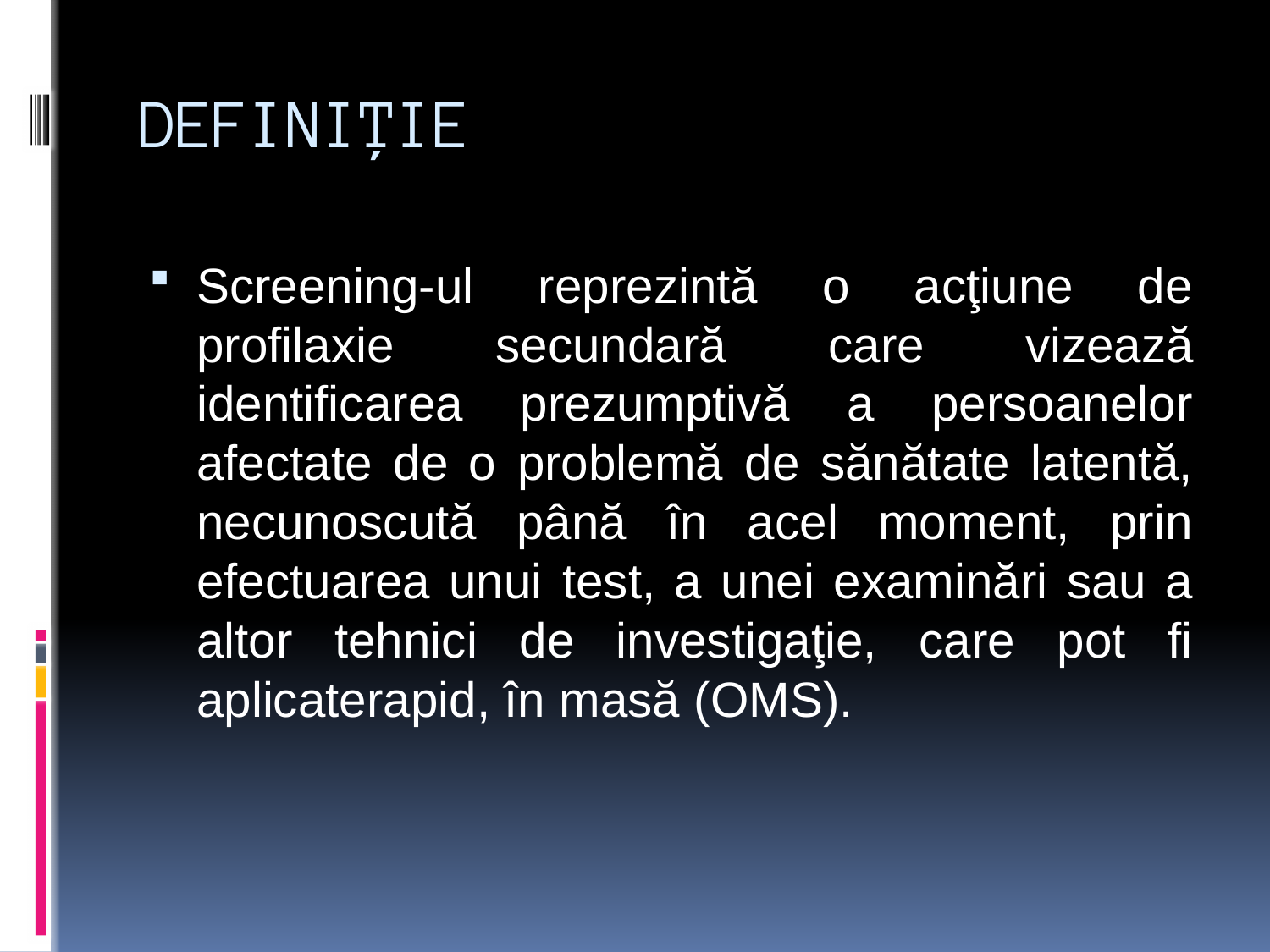

# DEFINIȚIE
Screening-ul reprezintă o acţiune de profilaxie secundară care vizează identificarea prezumptivă a persoanelor afectate de o problemă de sănătate latentă, necunoscută până în acel moment, prin efectuarea unui test, a unei examinări sau a altor tehnici de investigaţie, care pot fi aplicaterapid, în masă (OMS).